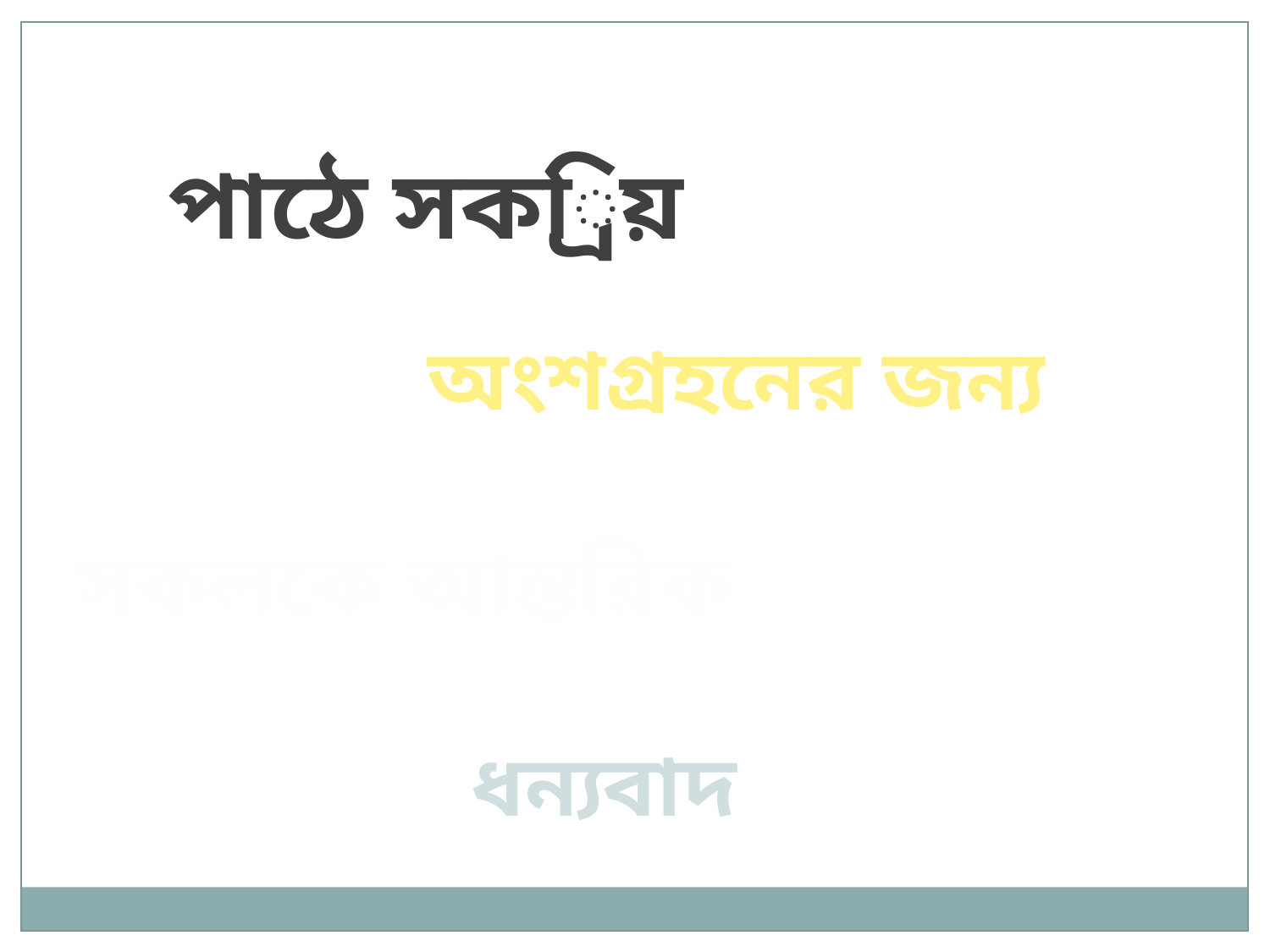

অংশগ্রহনের জন্য

সকলকে আন্তরিক

                  ধন্যবাদ
পাঠে সক্রিয়